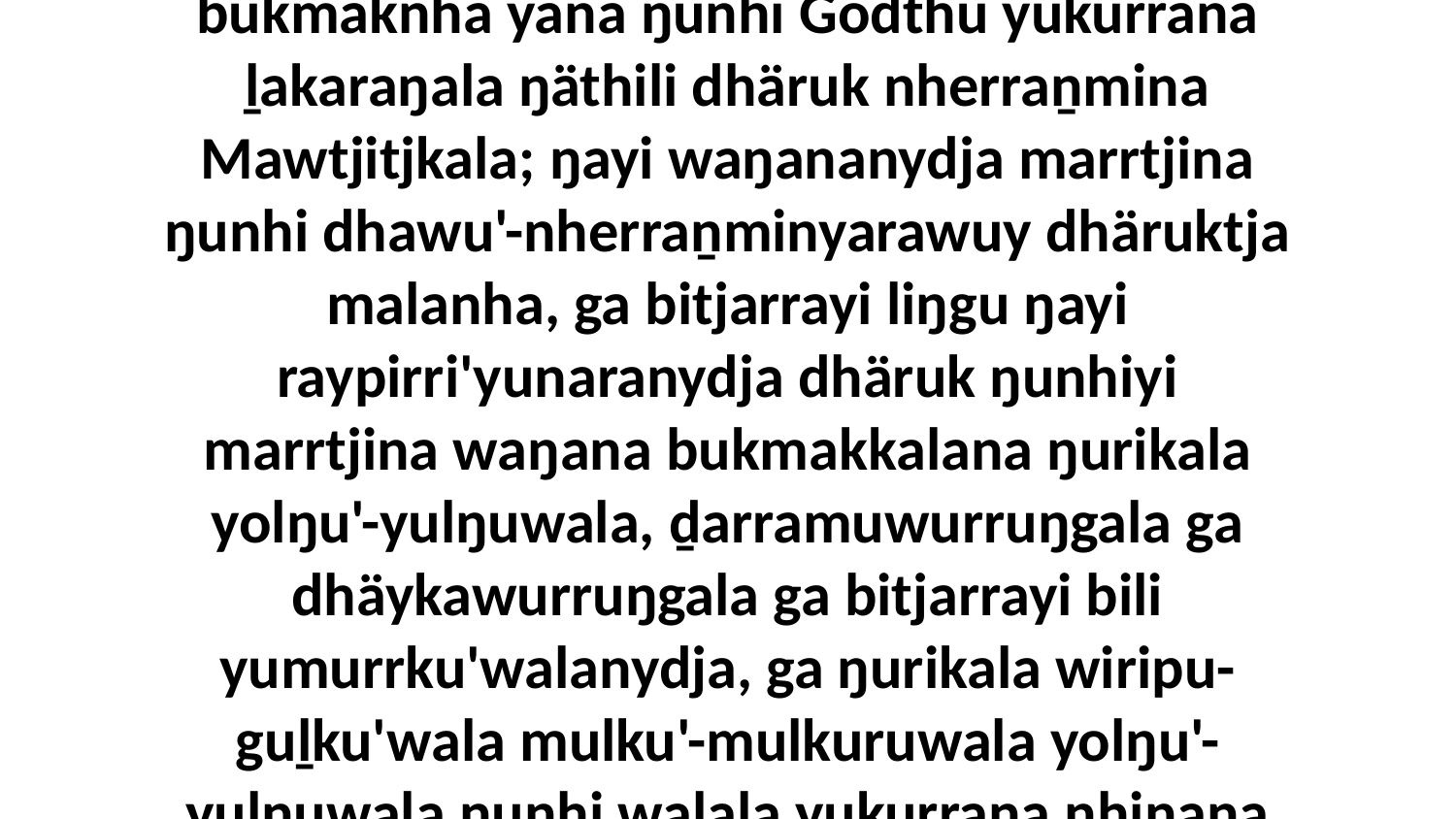

34-35 Bala yana ŋayinydja Djatjuwayunydja djorra'na mel-ḻaw'maraŋala, bala marrtjina waŋanana makarrnha dhäruknha, bukmaknha yana ŋunhi Godthu yukurrana ḻakaraŋala ŋäthili dhäruk nherraṉmina Mawtjitjkala; ŋayi waŋananydja marrtjina ŋunhi dhawu'-nherraṉminyarawuy dhäruktja malanha, ga bitjarrayi liŋgu ŋayi raypirri'yunaranydja dhäruk ŋunhiyi marrtjina waŋana bukmakkalana ŋurikala yolŋu'-yulŋuwala, ḏarramuwurruŋgala ga dhäykawurruŋgala ga bitjarrayi bili yumurrku'walanydja, ga ŋurikala wiripu-guḻku'wala mulku'-mulkuruwala yolŋu'-yulŋuwala ŋunhi walala yukurrana nhinana mala-manapara ŋunhiliyi walalaŋgala malaŋura ŋunhi Godku nhanŋuway walŋu yolŋu'-yulŋu.